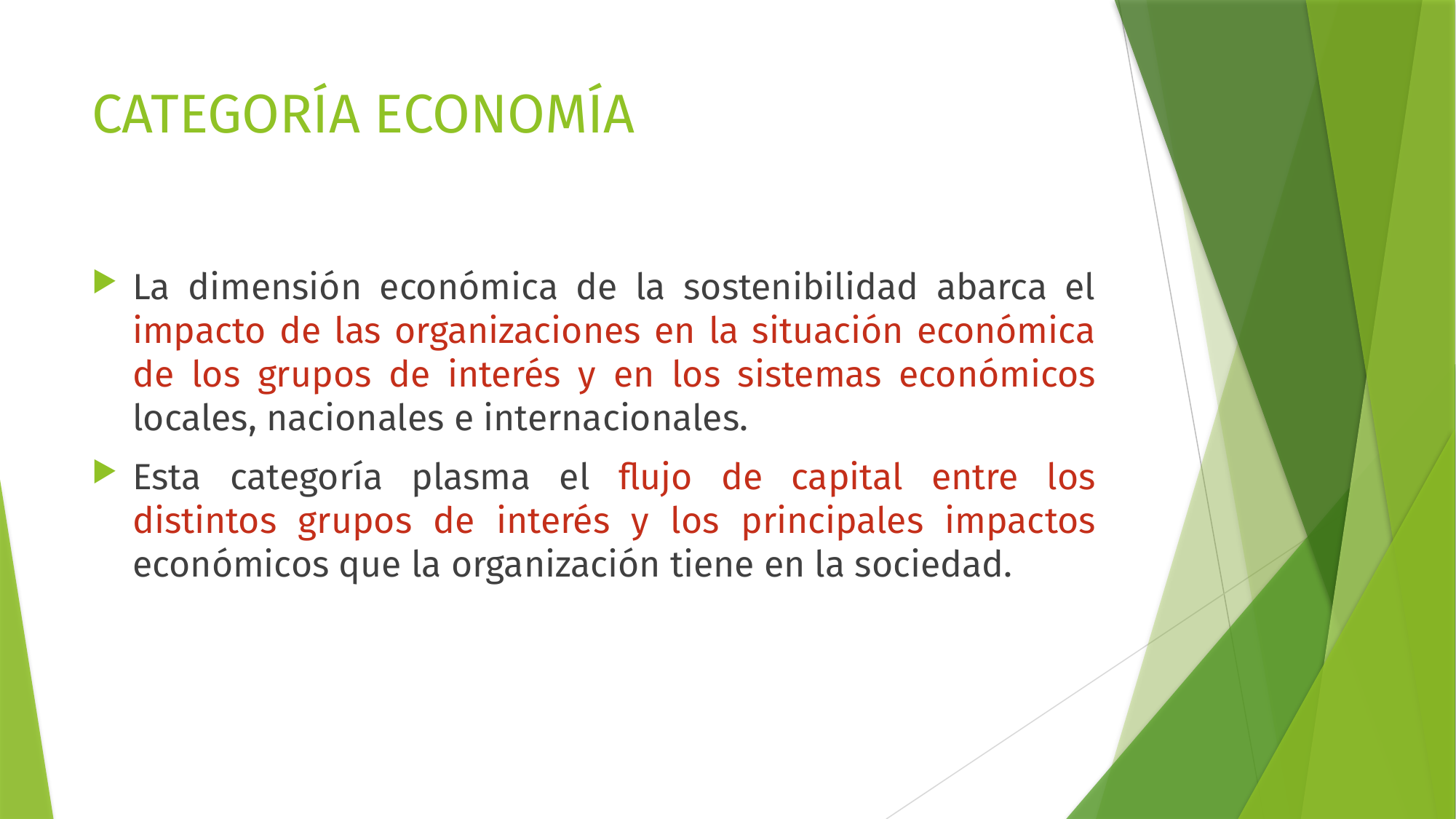

# CATEGORÍA ECONOMÍA
La dimensión económica de la sostenibilidad abarca el impacto de las organizaciones en la situación económica de los grupos de interés y en los sistemas económicos locales, nacionales e internacionales.
Esta categoría plasma el flujo de capital entre los distintos grupos de interés y los principales impactos económicos que la organización tiene en la sociedad.